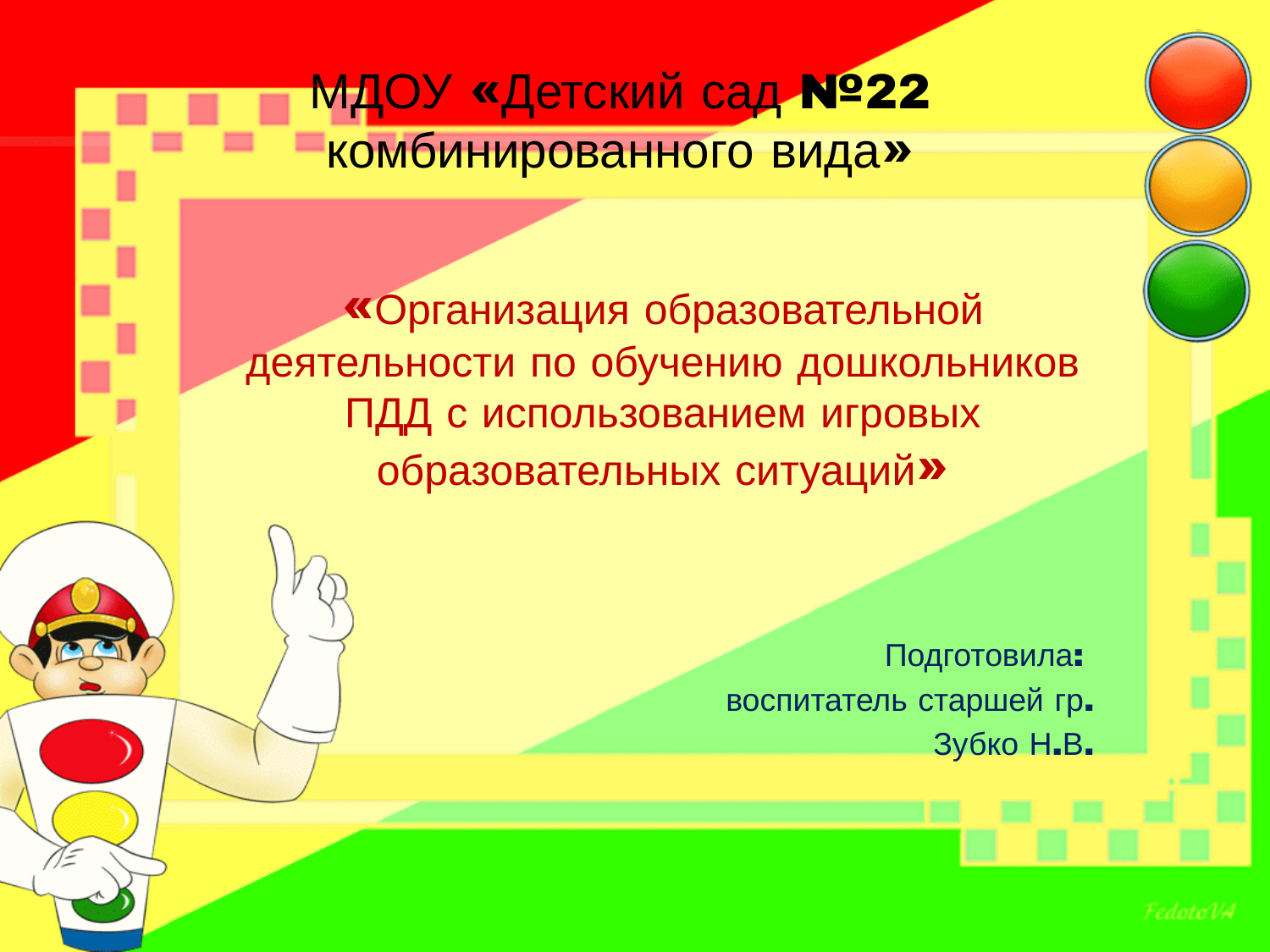

# МДОУ «Детский сад №22 комбинированного вида»

«Организация образовательной деятельности по обучению дошкольников ПДД с использованием игровых образовательных ситуаций»

Подготовила:
воспитатель старшей гр.
Зубко Н.В.